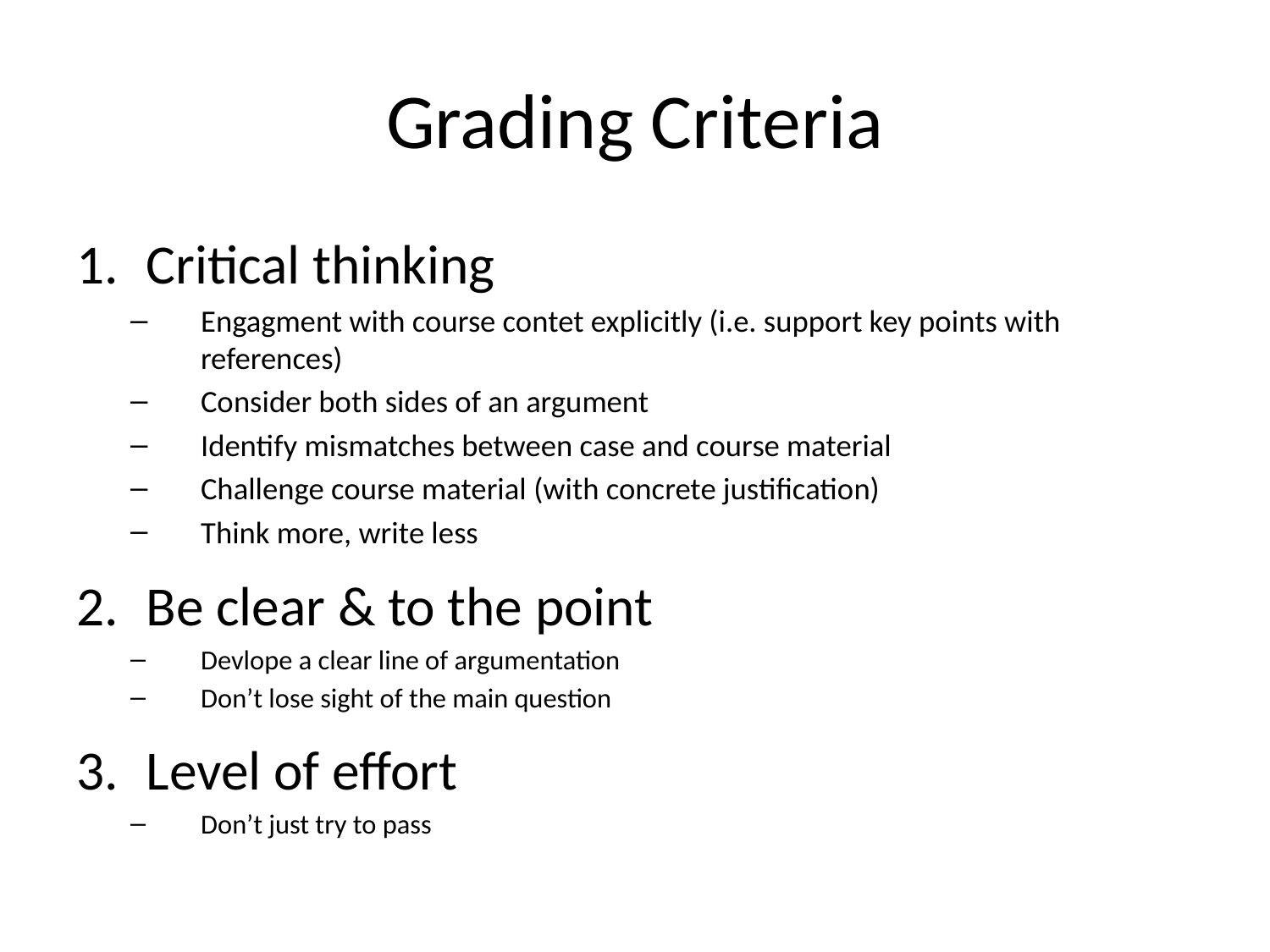

# Grading Criteria
Critical thinking
Engagment with course contet explicitly (i.e. support key points with references)
Consider both sides of an argument
Identify mismatches between case and course material
Challenge course material (with concrete justification)
Think more, write less
Be clear & to the point
Devlope a clear line of argumentation
Don’t lose sight of the main question
Level of effort
Don’t just try to pass